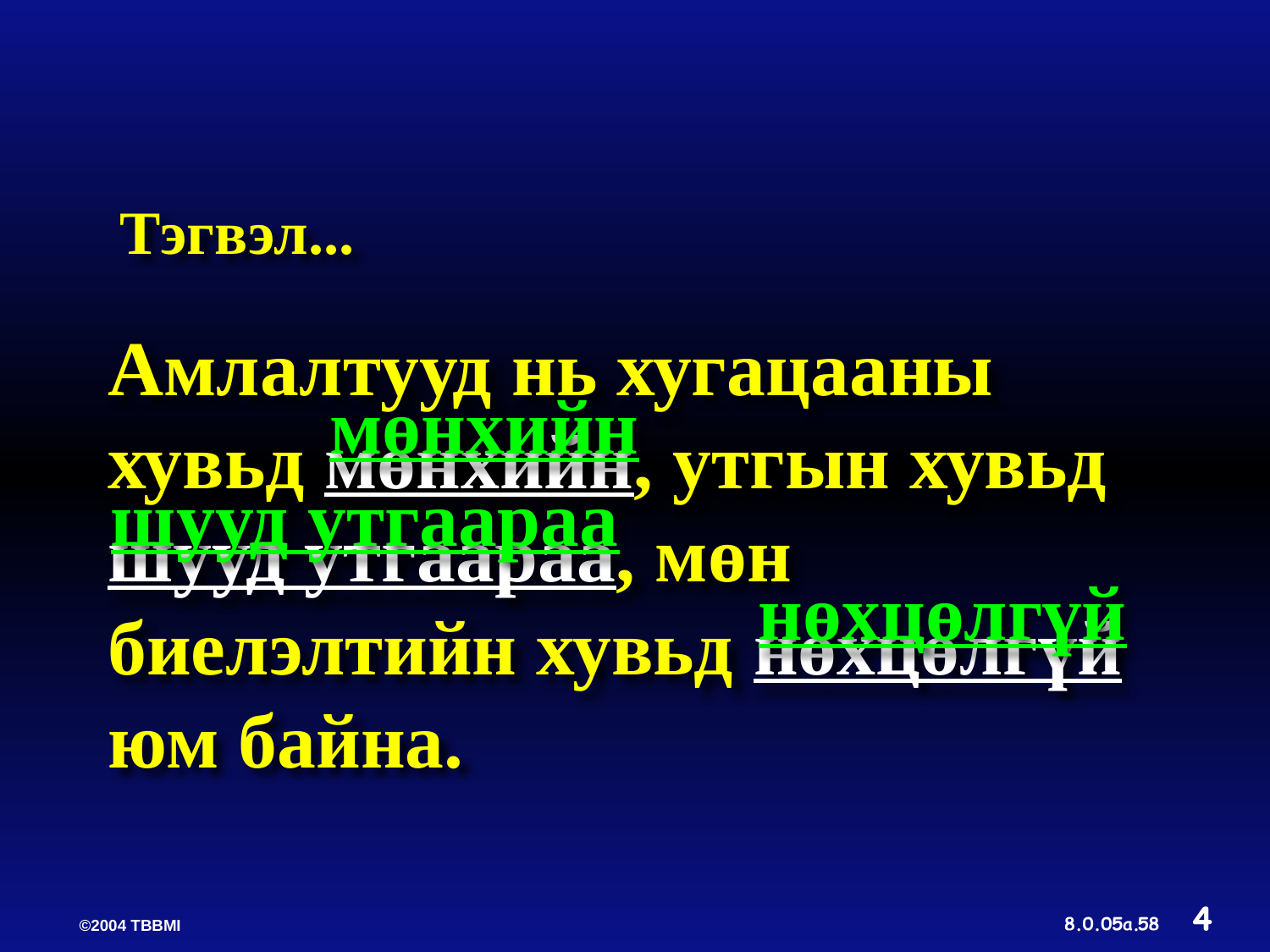

Тэгвэл...

Амлалтууд нь хугацааны хувьд мөнхийн, утгын хувьд  шууд утгаараа, мөн биелэлтийн хувьд нөхцөлгүй юм байна.

мөнхийн

шууд утгаараа

нөхцөлгүй

4
8.0.05a.
58
©2004 TBBMI